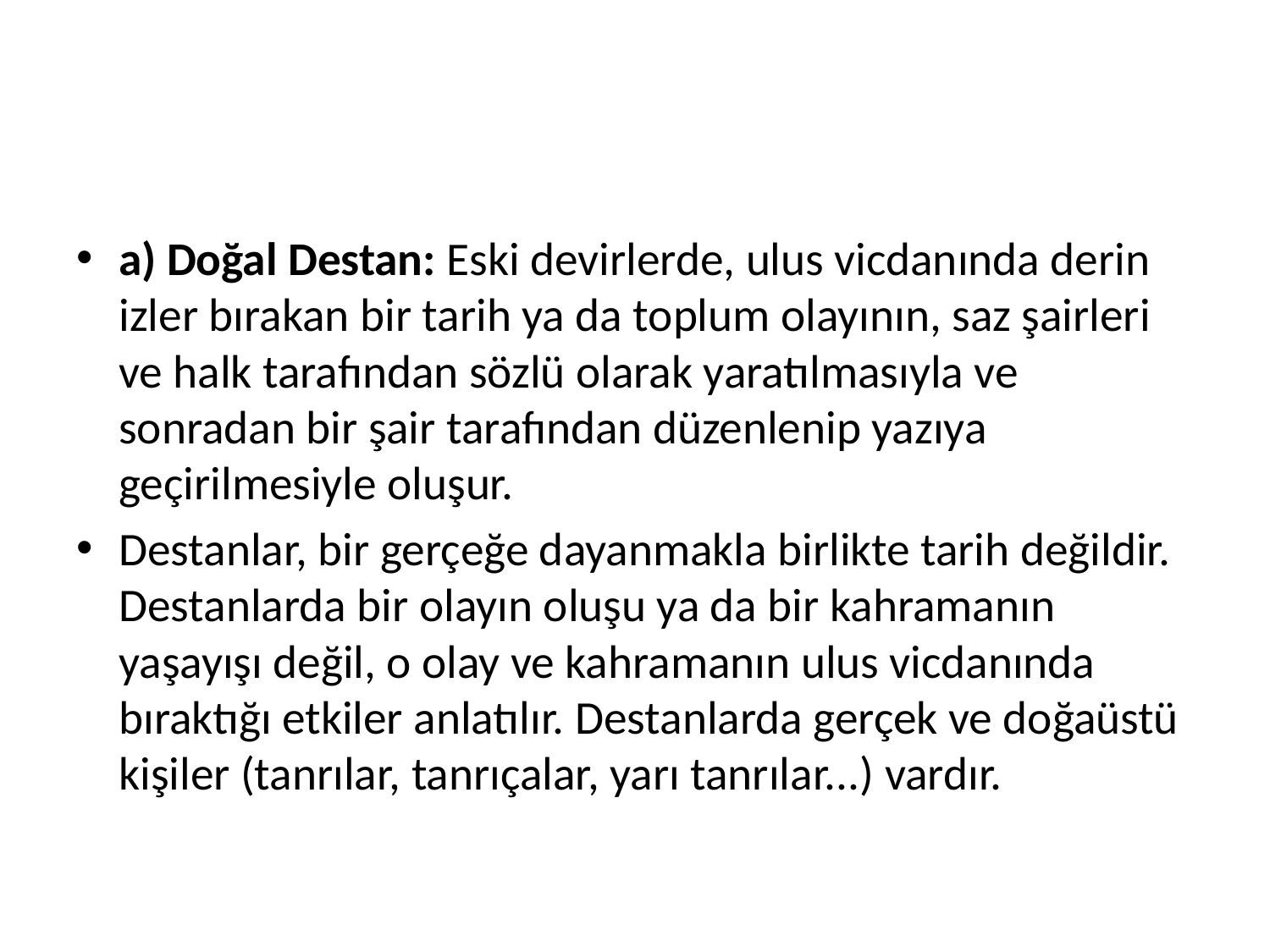

#
a) Doğal Destan: Eski devirlerde, ulus vicdanında derin izler bırakan bir tarih ya da toplum olayının, saz şairleri ve halk tarafından sözlü olarak yaratılmasıyla ve sonradan bir şair tarafından düzenlenip yazıya geçirilmesiyle oluşur.
Destanlar, bir gerçeğe dayanmakla birlikte tarih değildir. Destanlarda bir olayın oluşu ya da bir kahramanın yaşayışı değil, o olay ve kahramanın ulus vicdanında bıraktığı etkiler anlatılır. Destanlarda gerçek ve doğaüstü kişiler (tanrılar, tanrıçalar, yarı tanrılar...) vardır.